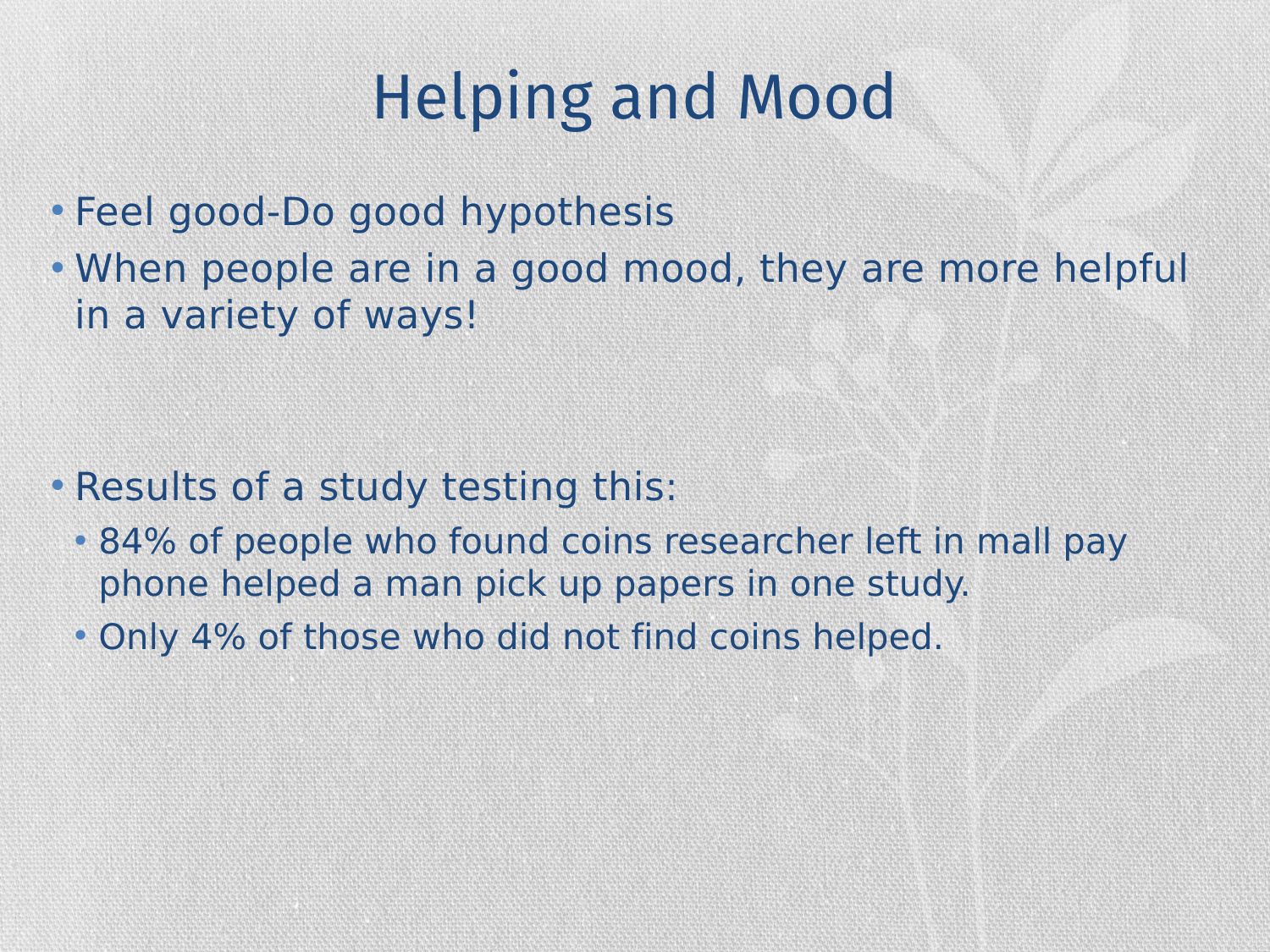

# Helping and Mood
Feel good-Do good hypothesis
When people are in a good mood, they are more helpful in a variety of ways!

Results of a study testing this:
84% of people who found coins researcher left in mall pay phone helped a man pick up papers in one study.
Only 4% of those who did not find coins helped.